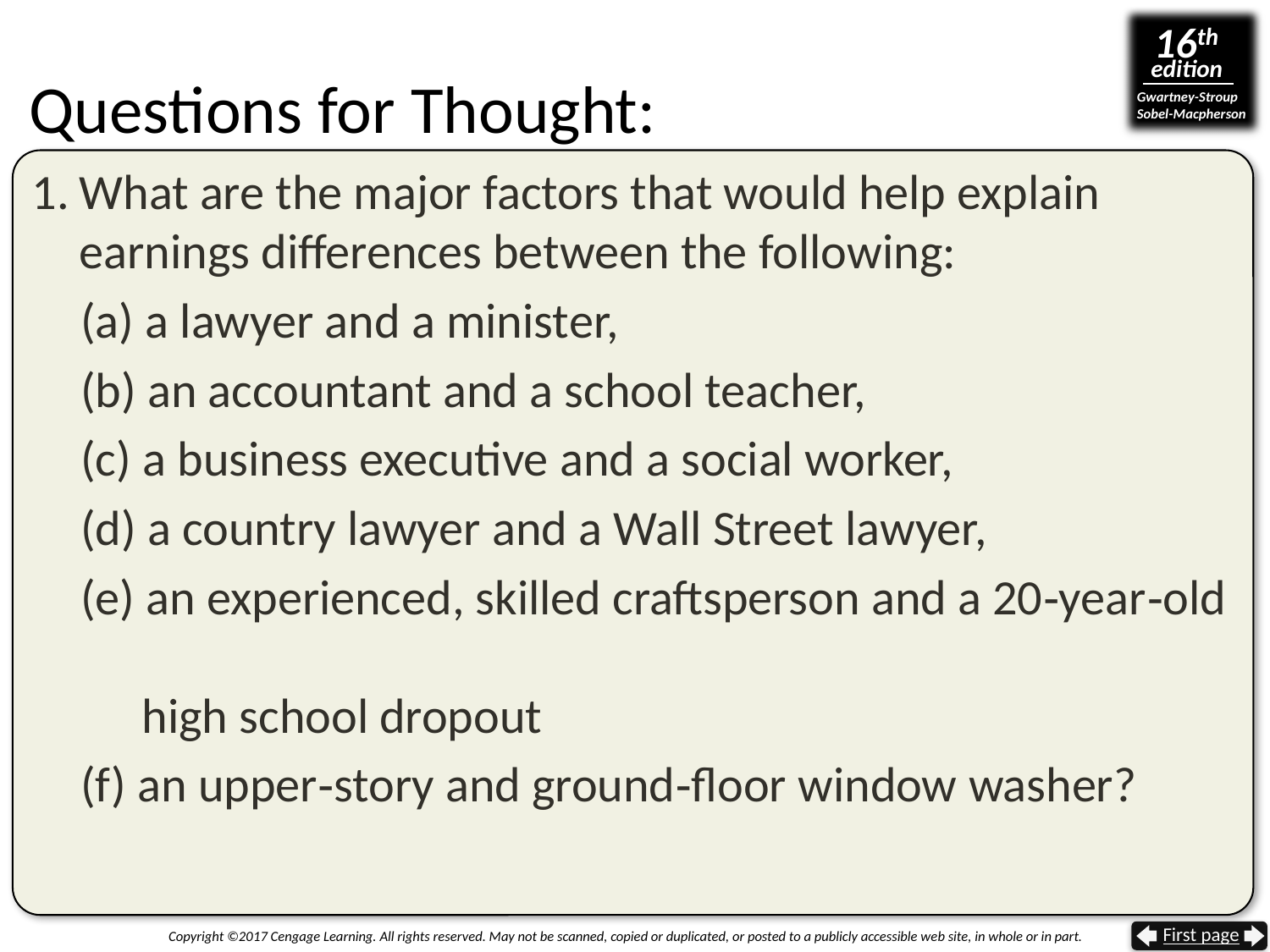

# Questions for Thought:
What are the major factors that would help explain earnings differences between the following:
(a) a lawyer and a minister,
(b) an accountant and a school teacher,
(c) a business executive and a social worker,
(d) a country lawyer and a Wall Street lawyer,
(e) an experienced, skilled craftsperson and a 20‑year‑old
  high school dropout
(f) an upper‑story and ground‑floor window washer?